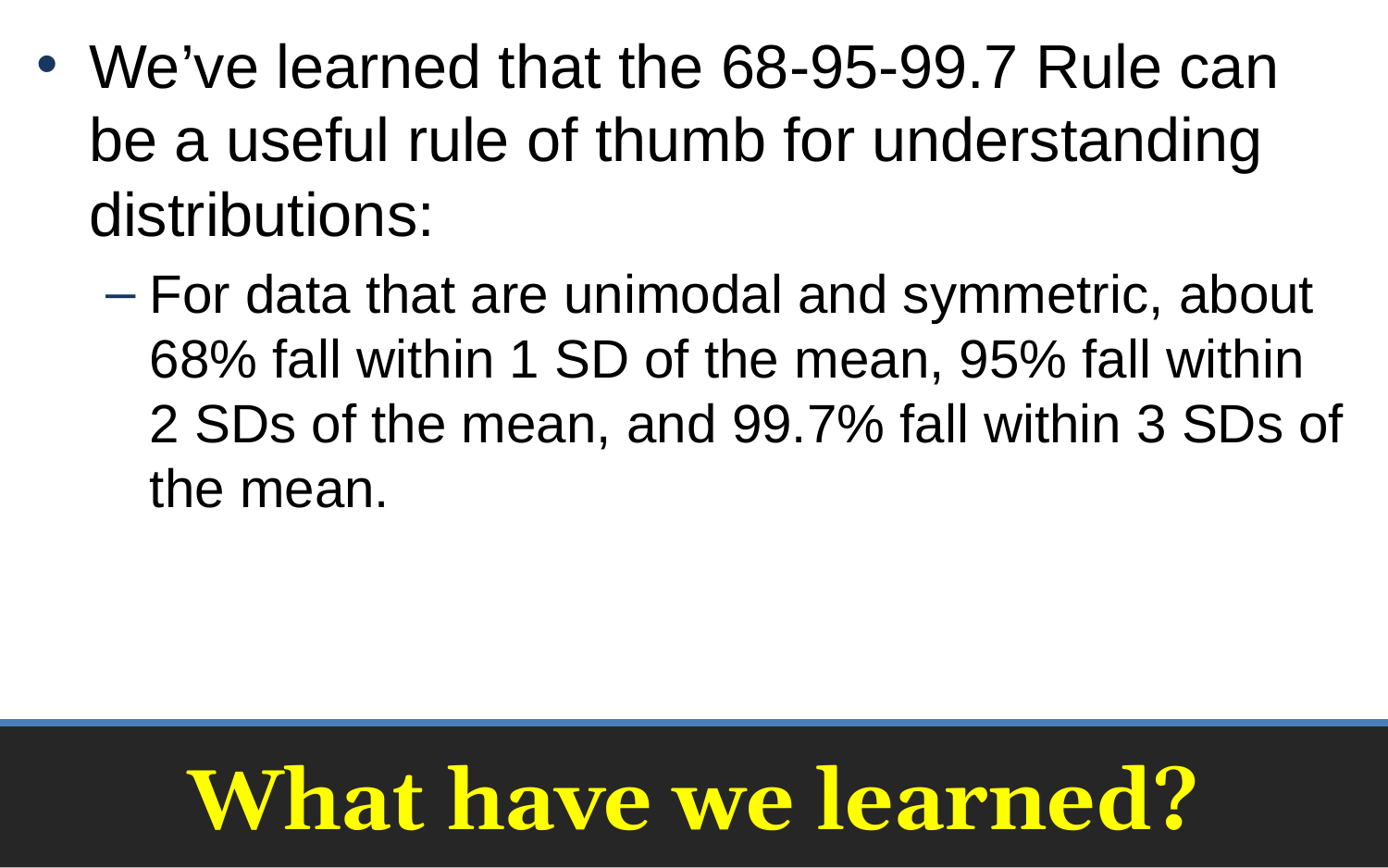

We’ve learned that the 68-95-99.7 Rule can be a useful rule of thumb for understanding distributions:
For data that are unimodal and symmetric, about 68% fall within 1 SD of the mean, 95% fall within 2 SDs of the mean, and 99.7% fall within 3 SDs of the mean.
# What have we learned?